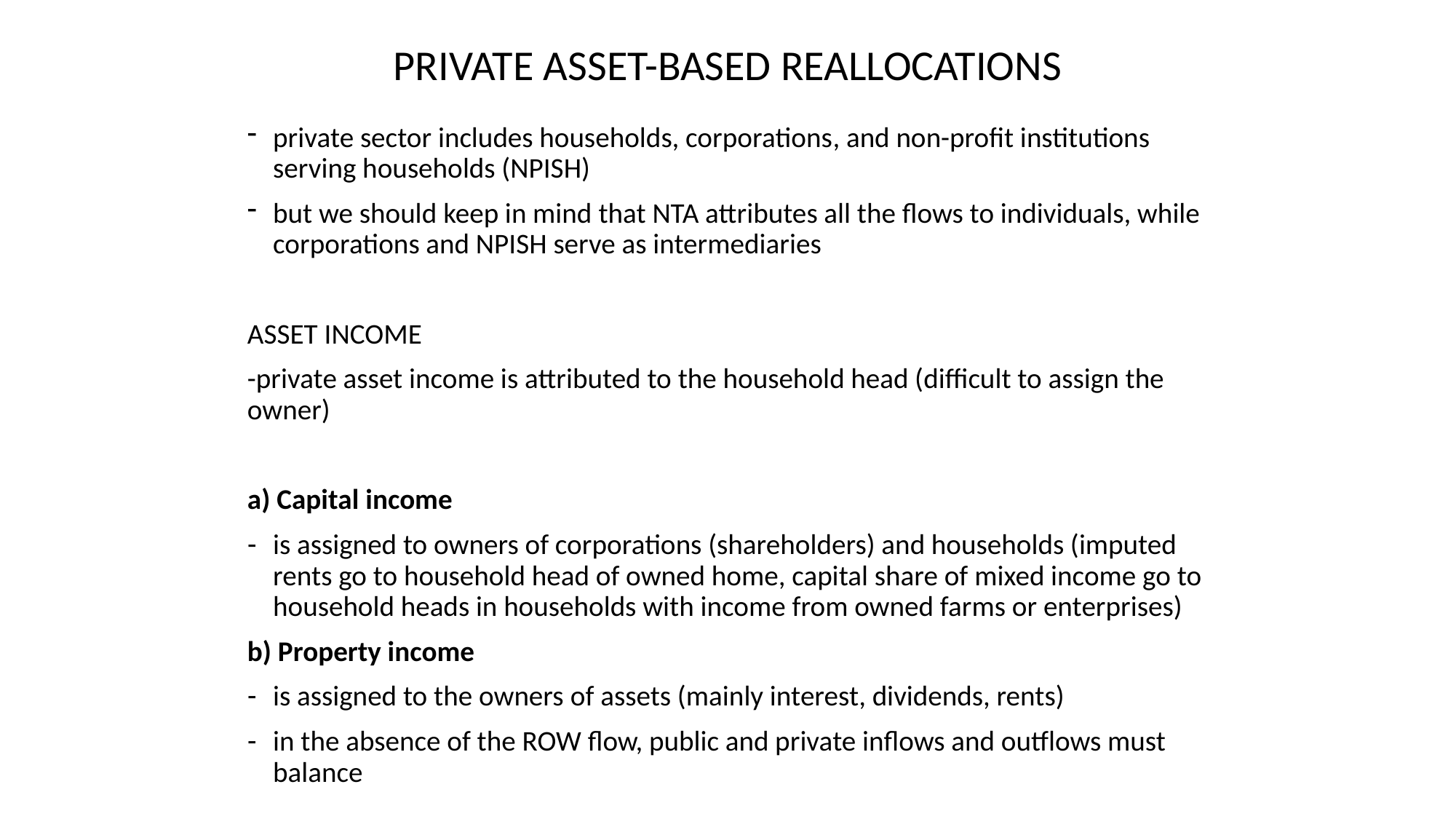

# PRIVATE ASSET-BASED REALLOCATIONS
private sector includes households, corporations, and non-profit institutions serving households (NPISH)
but we should keep in mind that NTA attributes all the flows to individuals, while corporations and NPISH serve as intermediaries

ASSET INCOME
-private asset income is attributed to the household head (difficult to assign the owner)

a) Capital income
is assigned to owners of corporations (shareholders) and households (imputed rents go to household head of owned home, capital share of mixed income go to household heads in households with income from owned farms or enterprises)
b) Property income
is assigned to the owners of assets (mainly interest, dividends, rents)
in the absence of the ROW flow, public and private inflows and outflows must balance